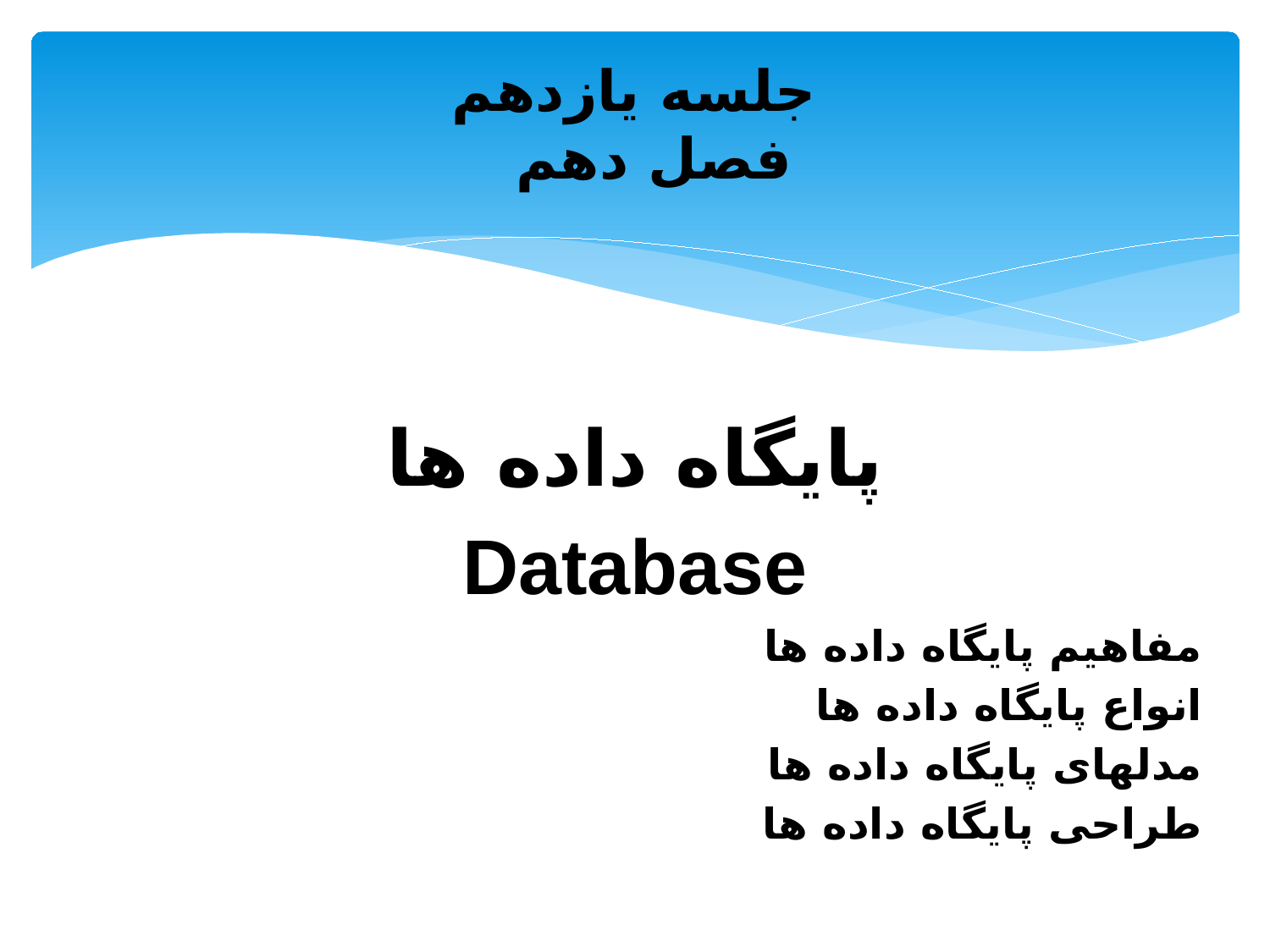

# جلسه یازدهم فصل دهم

پایگاه داده ها
Database
مفاهیم پایگاه داده ها
انواع پایگاه داده ها
مدلهای پایگاه داده ها
طراحی پایگاه داده ها